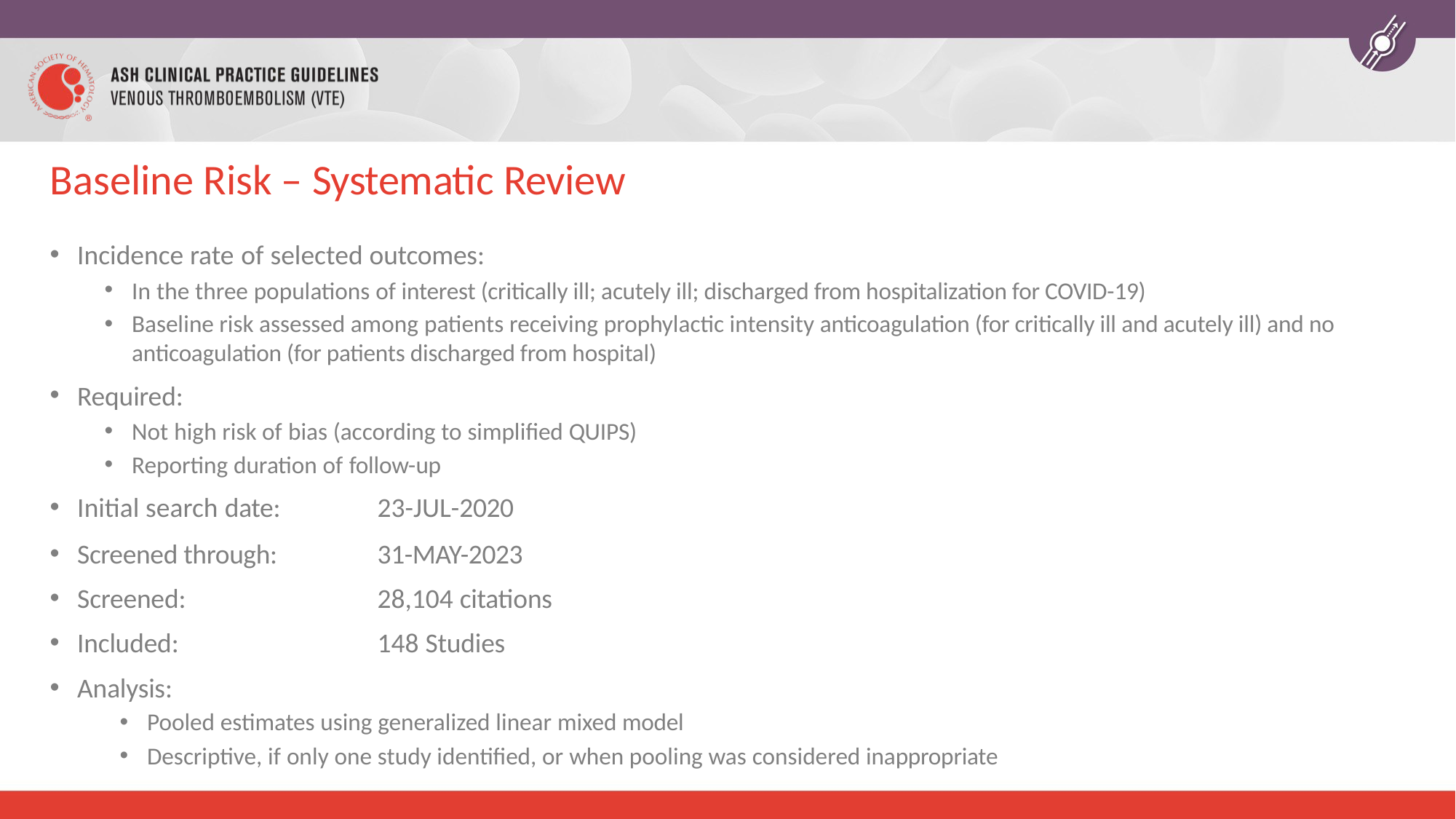

# Baseline Risk – Systematic Review
Incidence rate of selected outcomes:
In the three populations of interest (critically ill; acutely ill; discharged from hospitalization for COVID-19)
Baseline risk assessed among patients receiving prophylactic intensity anticoagulation (for critically ill and acutely ill) and no anticoagulation (for patients discharged from hospital)
Required:
Not high risk of bias (according to simplified QUIPS)
Reporting duration of follow-up
Initial search date:
Screened through:
Screened:
Included:
Analysis:
23-JUL-2020
31-MAY-2023
28,104 citations
148 Studies
Pooled estimates using generalized linear mixed model
Descriptive, if only one study identified, or when pooling was considered inappropriate